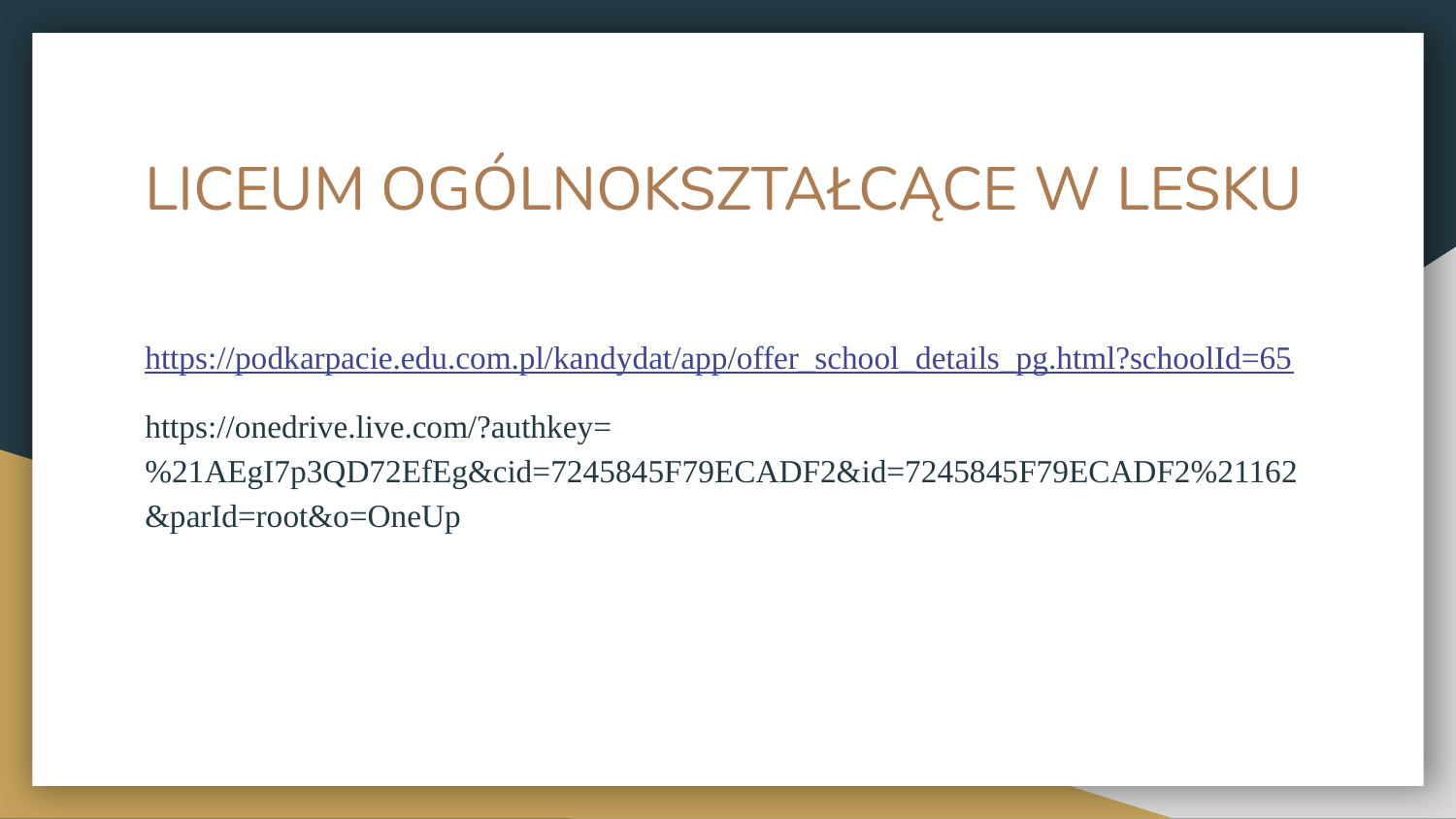

# LICEUM OGÓLNOKSZTAŁCĄCE W LESKU
https://podkarpacie.edu.com.pl/kandydat/app/offer_school_details_pg.html?schoolId=65
https://onedrive.live.com/?authkey=%21AEgI7p3QD72EfEg&cid=7245845F79ECADF2&id=7245845F79ECADF2%21162&parId=root&o=OneUp